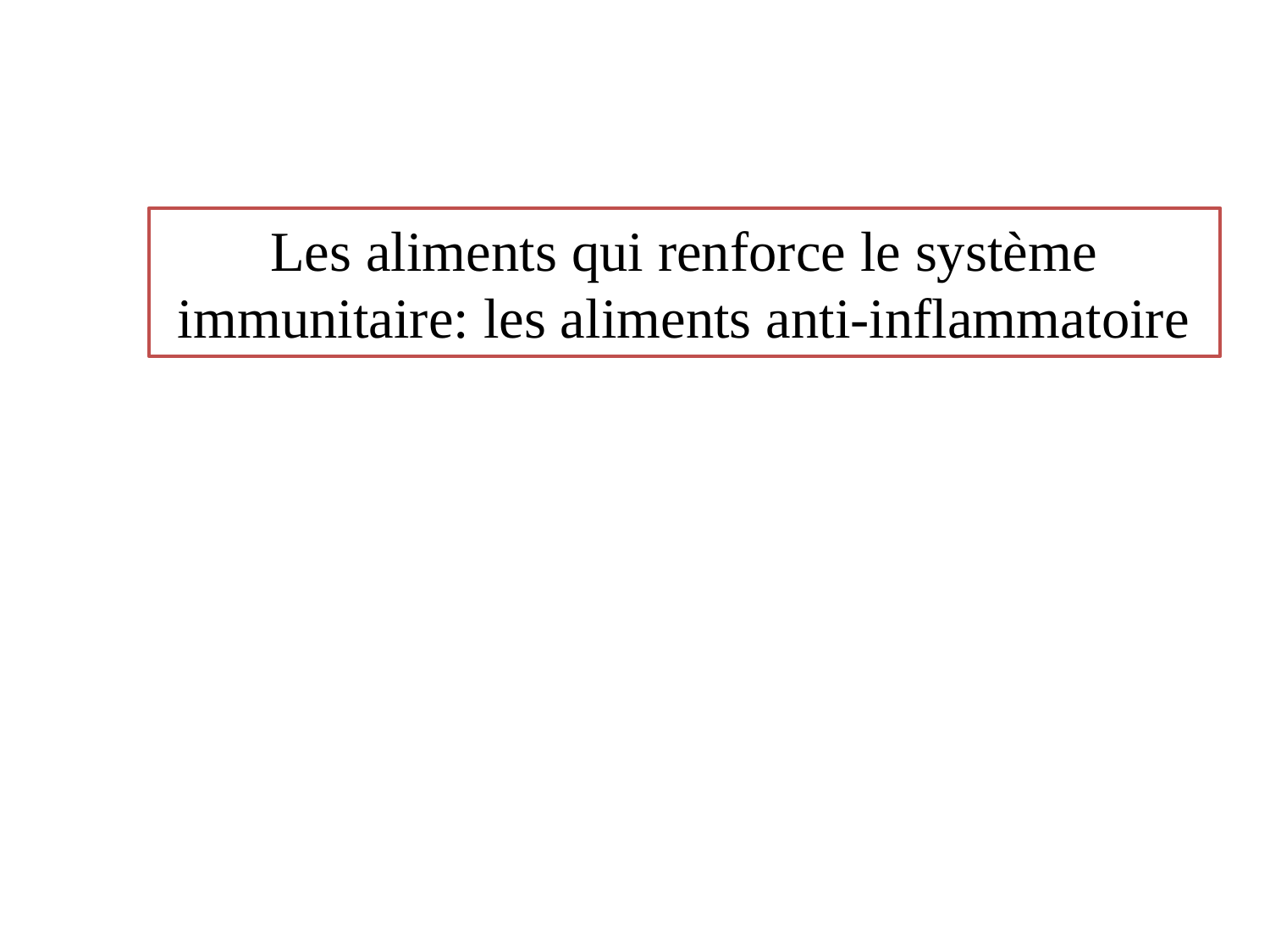

Les aliments qui renforce le système immunitaire: les aliments anti-inflammatoire